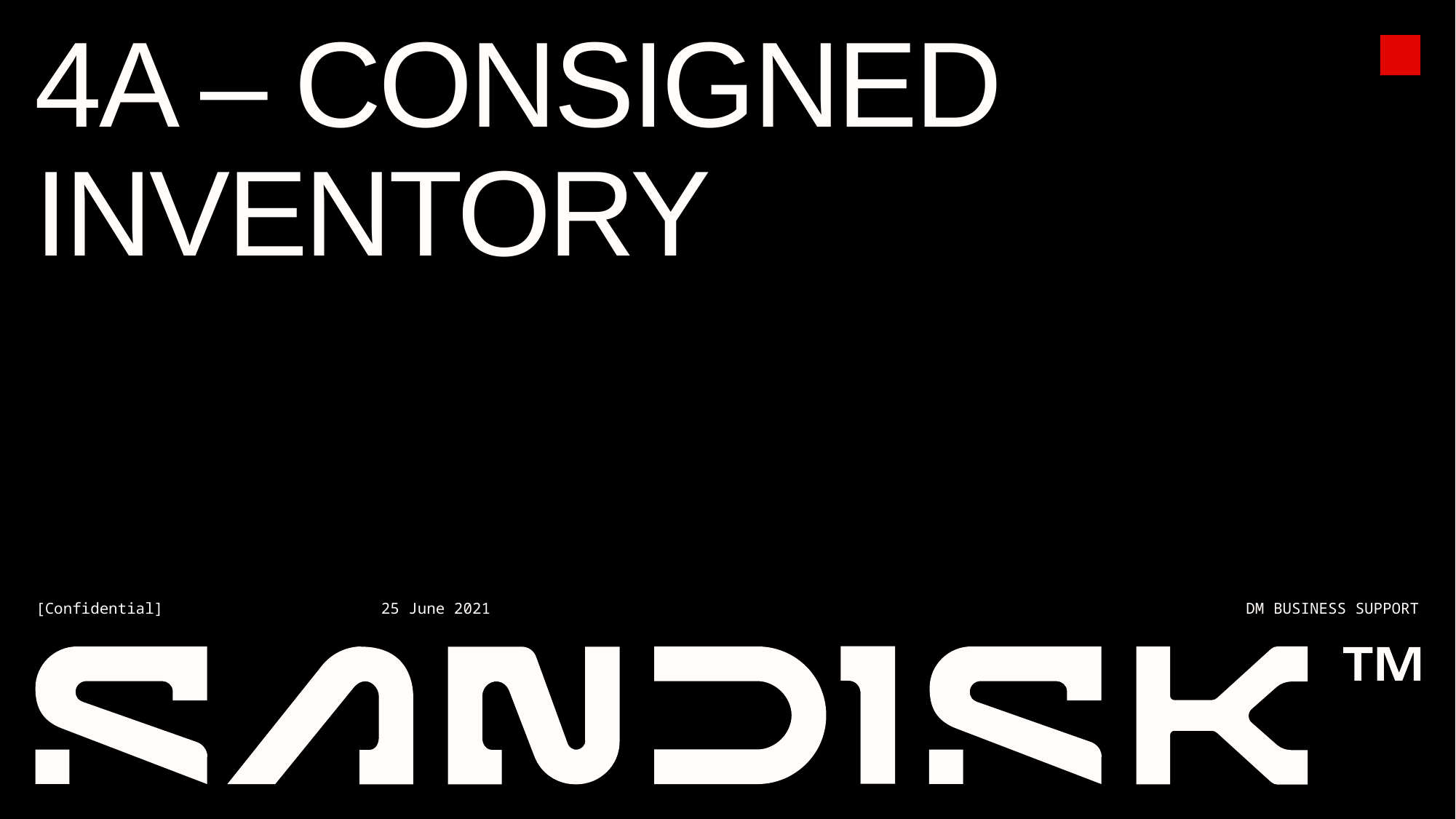

# 4A – CONSIGNED INVENTORY
25 June 2021
DM BUSINESS SUPPORT